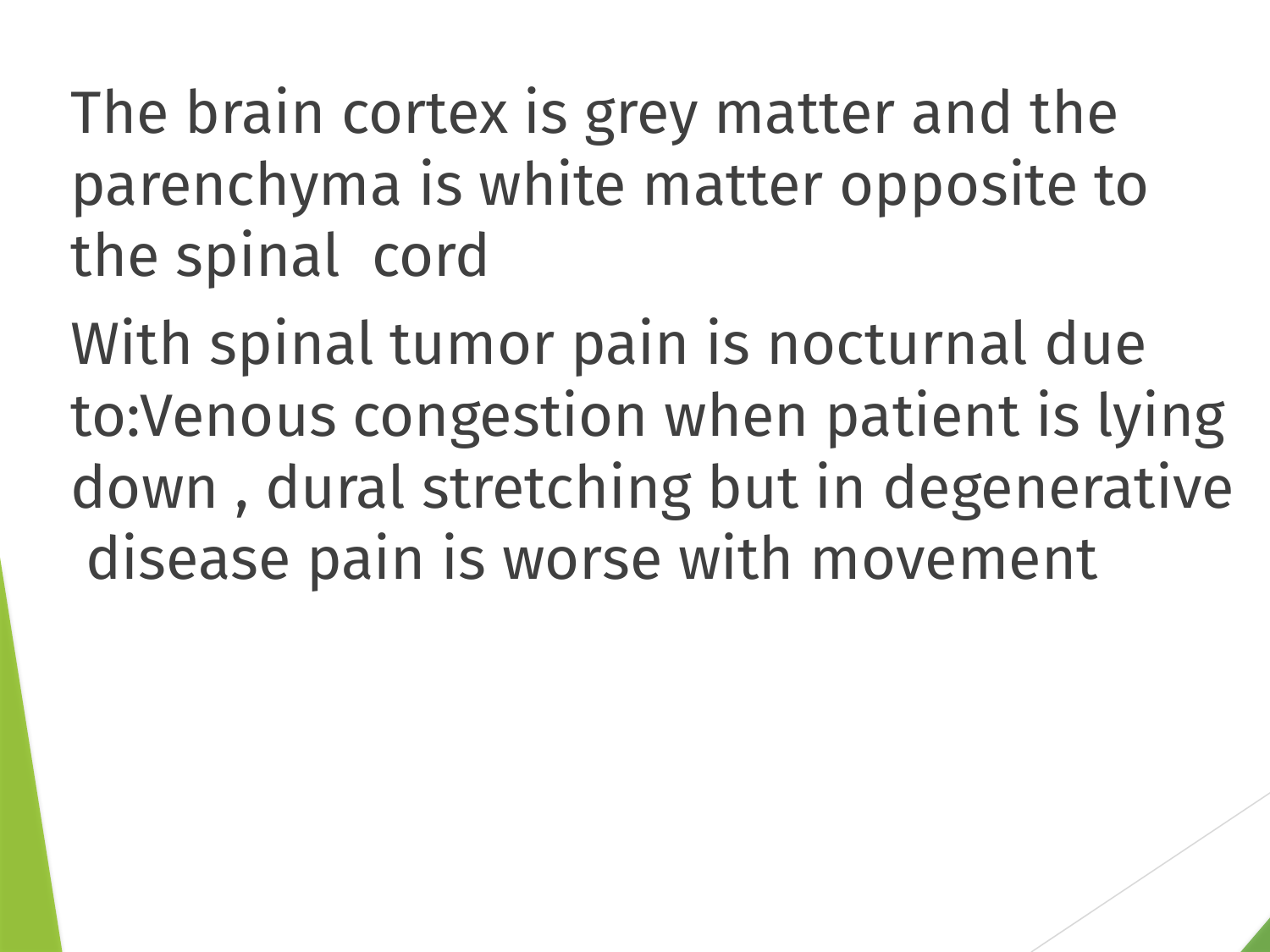

The brain cortex is grey matter and the parenchyma is white matter opposite to the spinal  cord
With spinal tumor pain is nocturnal due to:Venous congestion when patient is lying down , dural stretching but in degenerative disease pain is worse with movement